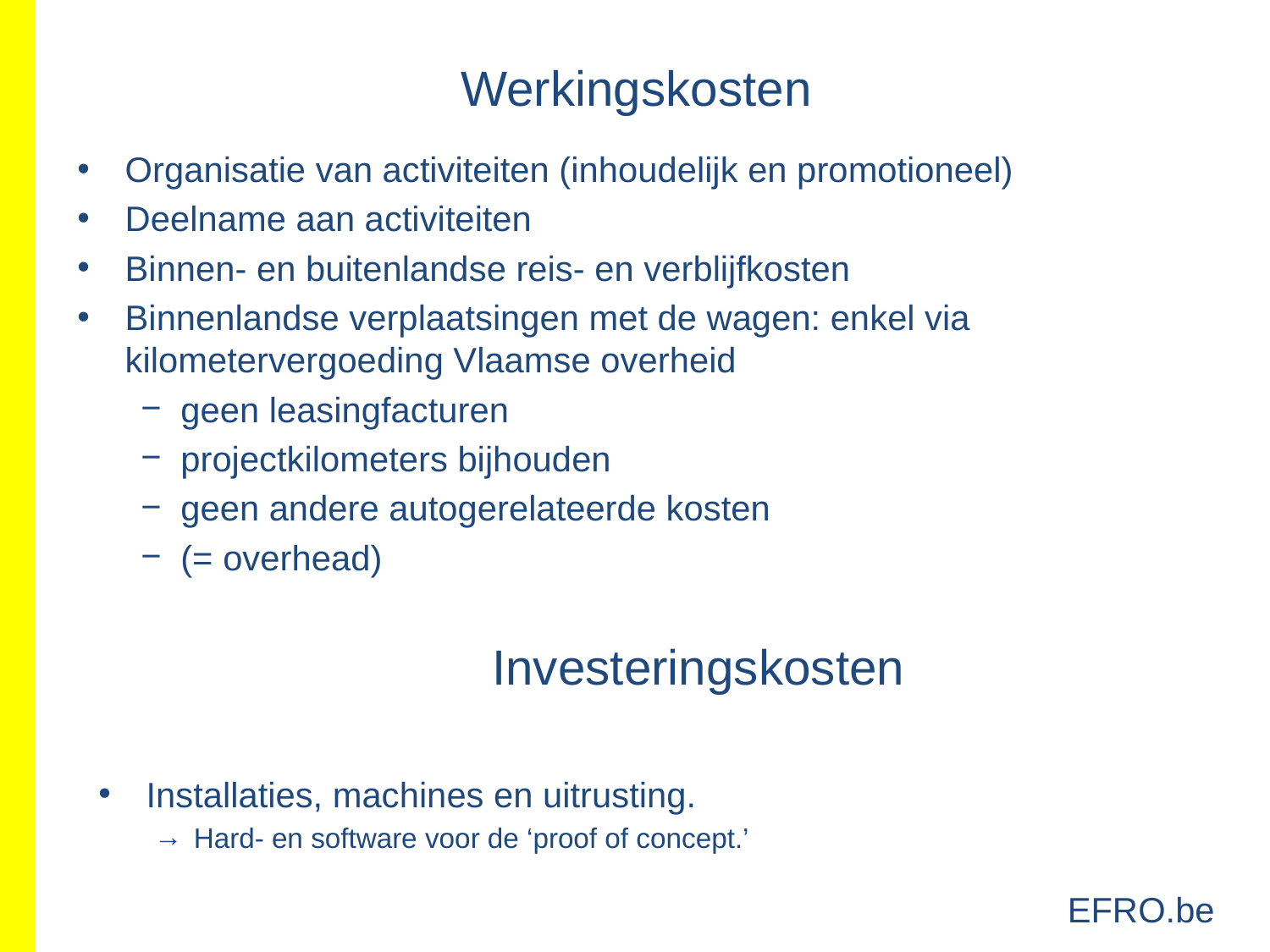

# Werkingskosten
Organisatie van activiteiten (inhoudelijk en promotioneel)
Deelname aan activiteiten
Binnen- en buitenlandse reis- en verblijfkosten
Binnenlandse verplaatsingen met de wagen: enkel via kilometervergoeding Vlaamse overheid
geen leasingfacturen
projectkilometers bijhouden
geen andere autogerelateerde kosten
(= overhead)
Investeringskosten
Installaties, machines en uitrusting.
Hard- en software voor de ‘proof of concept.’